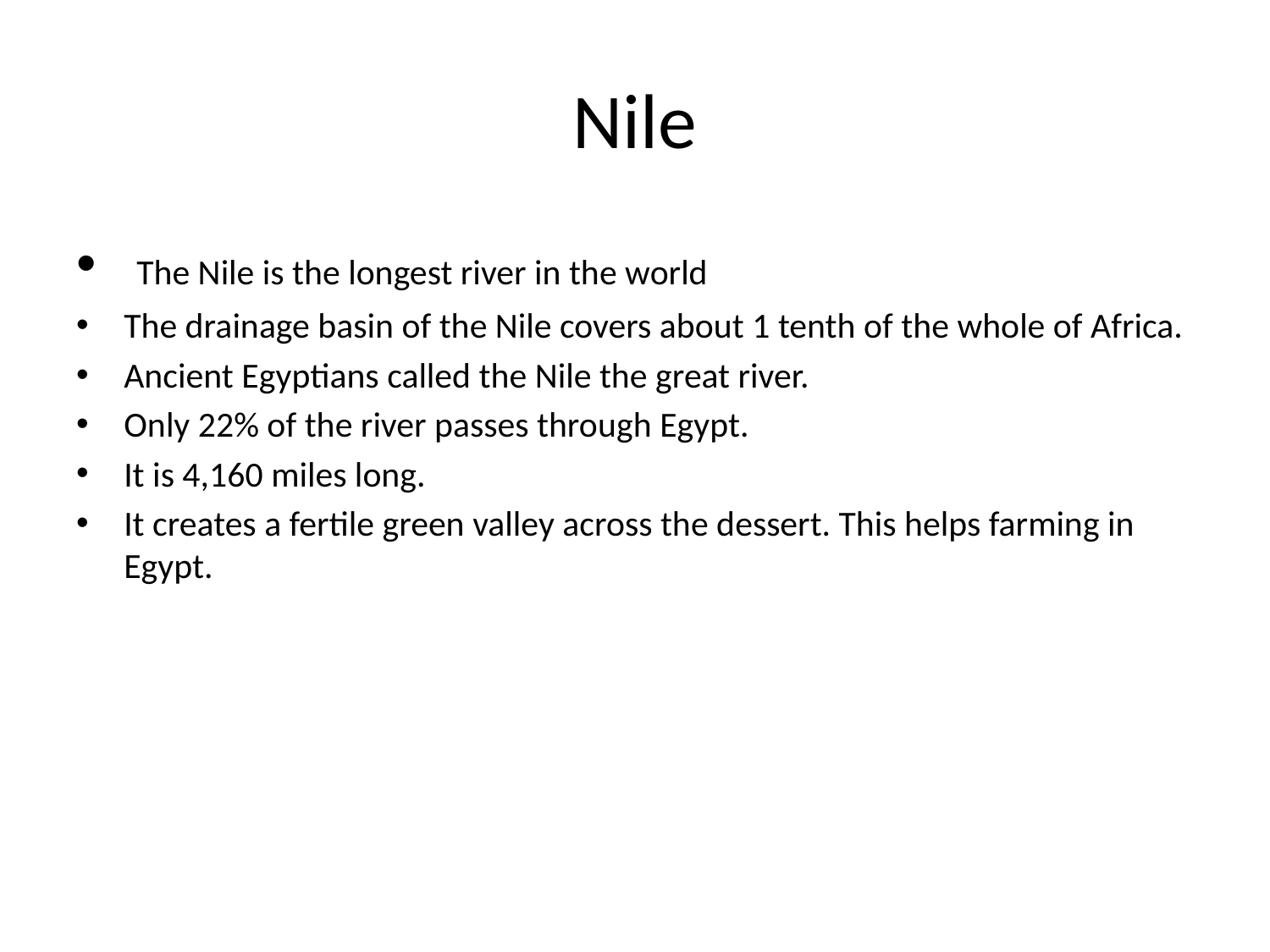

# Nile
 The Nile is the longest river in the world
The drainage basin of the Nile covers about 1 tenth of the whole of Africa.
Ancient Egyptians called the Nile the great river.
Only 22% of the river passes through Egypt.
It is 4,160 miles long.
It creates a fertile green valley across the dessert. This helps farming in Egypt.